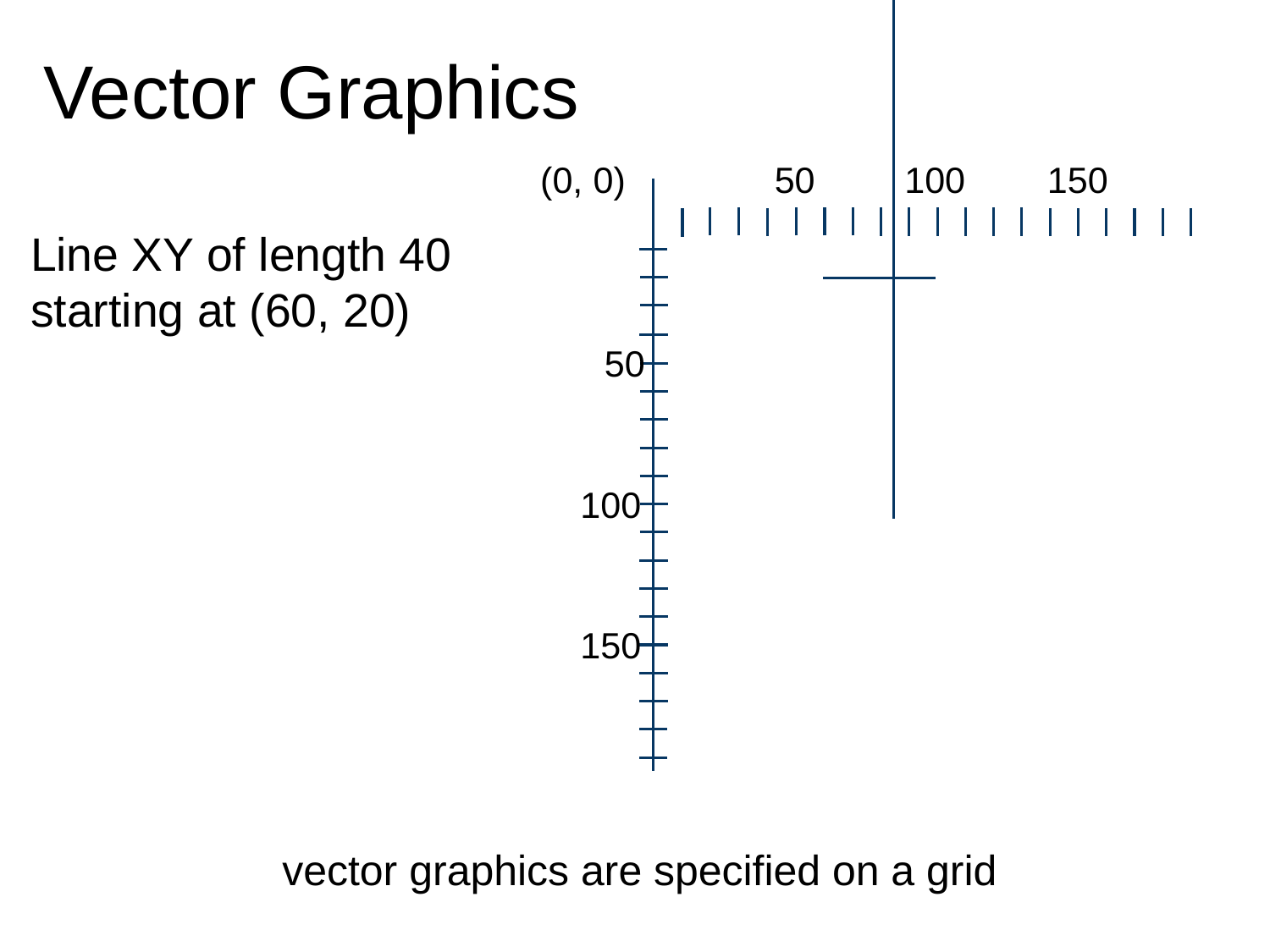

100
150
(0, 0)
50
50
100
150
# Vector Graphics
Line XY of length 40 starting at (60, 20)
vector graphics are specified on a grid